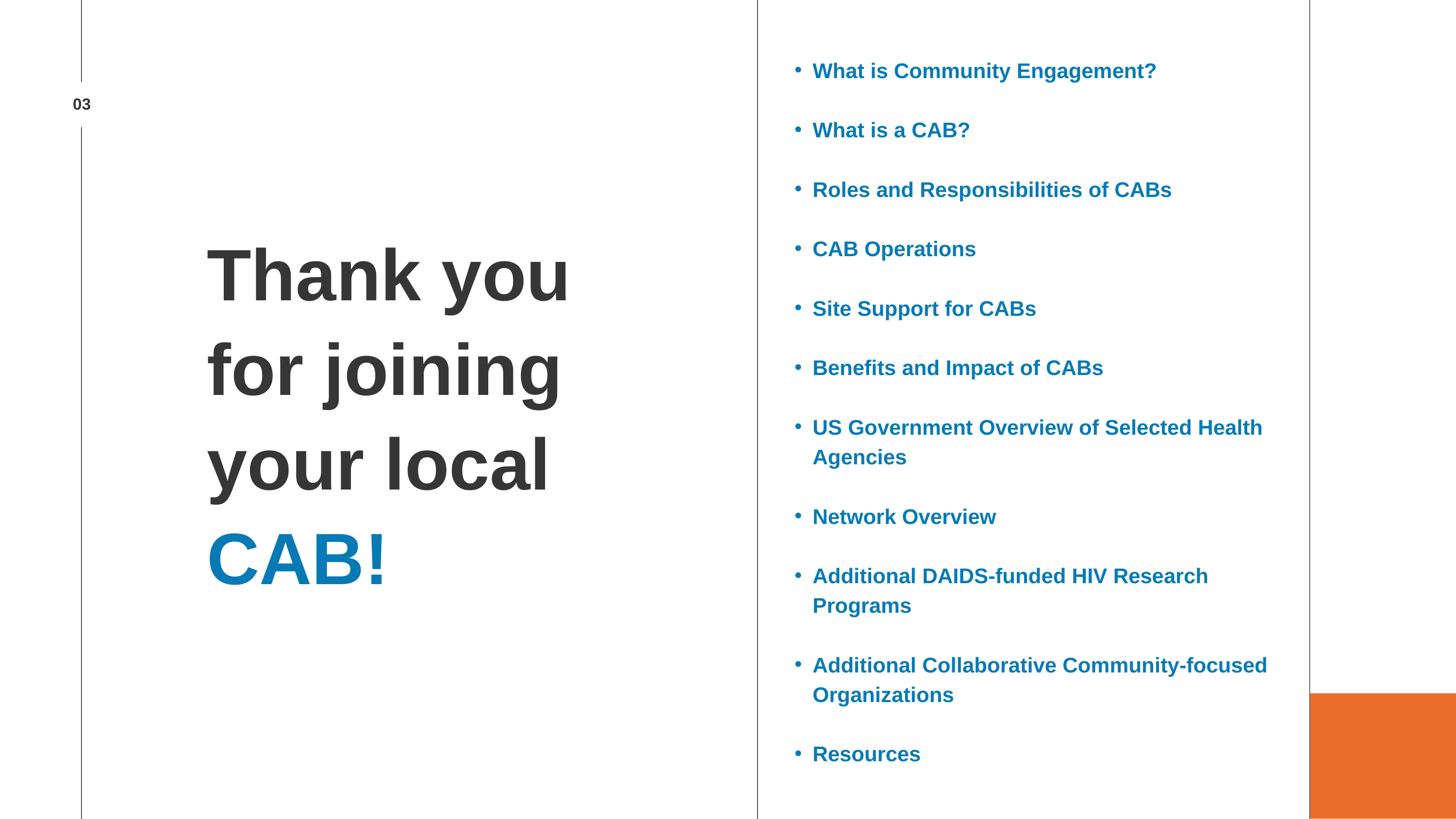

What is Community Engagement?

What is a CAB?

Roles and Responsibilities of CABs

CAB Operations

Site Support for CABs

Benefits and Impact of CABs

US Government Overview of Selected Health Agencies

Network Overview

Additional DAIDS-funded HIV Research Programs

Additional Collaborative Community-focused Organizations

Resources

03
Thank you for joining your local CAB!